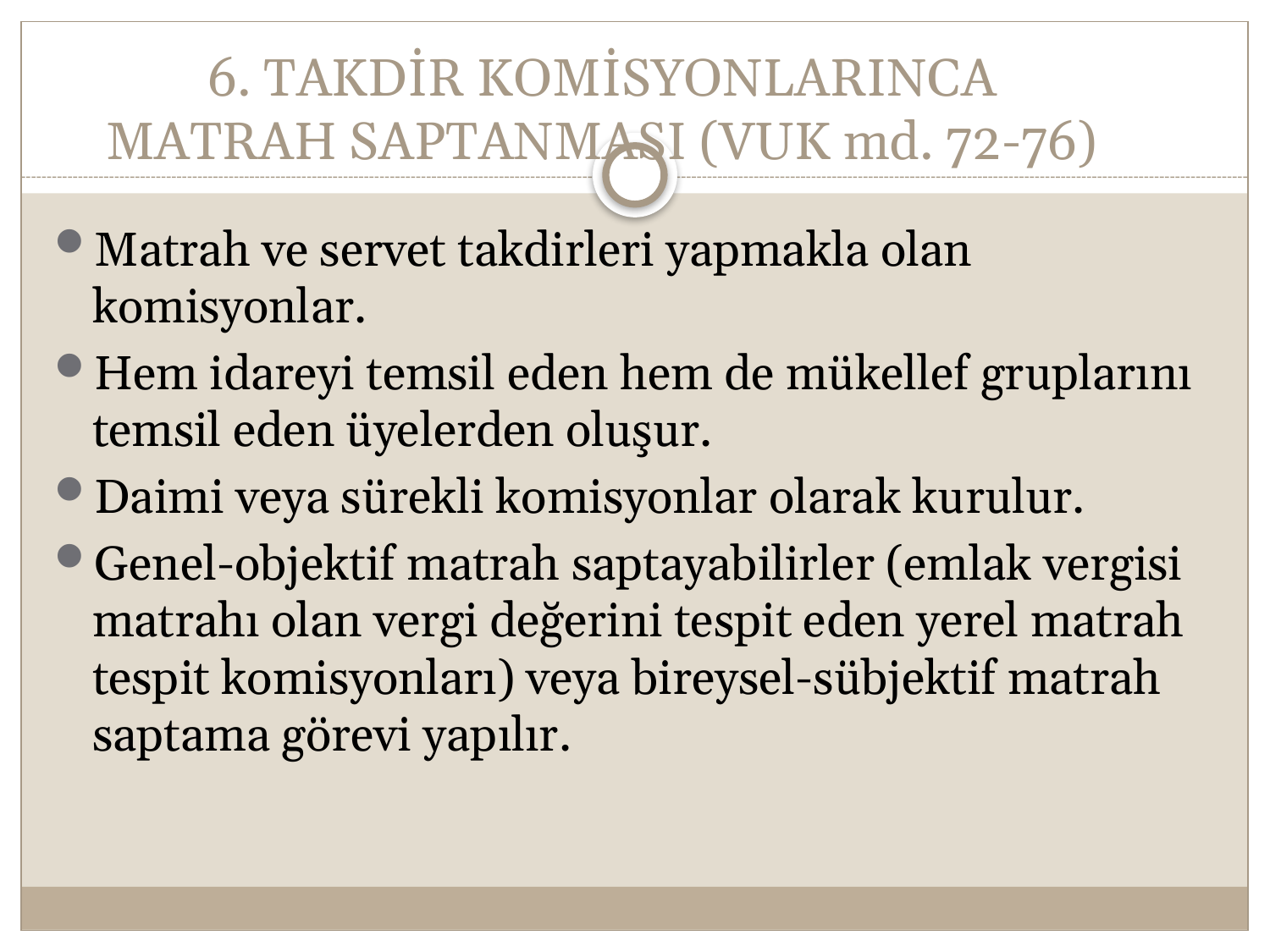

# 6. TAKDİR KOMİSYONLARINCA MATRAH SAPTANMASI (VUK md. 72-76)
Matrah ve servet takdirleri yapmakla olan komisyonlar.
Hem idareyi temsil eden hem de mükellef gruplarını temsil eden üyelerden oluşur.
Daimi veya sürekli komisyonlar olarak kurulur.
Genel-objektif matrah saptayabilirler (emlak vergisi matrahı olan vergi değerini tespit eden yerel matrah tespit komisyonları) veya bireysel-sübjektif matrah saptama görevi yapılır.